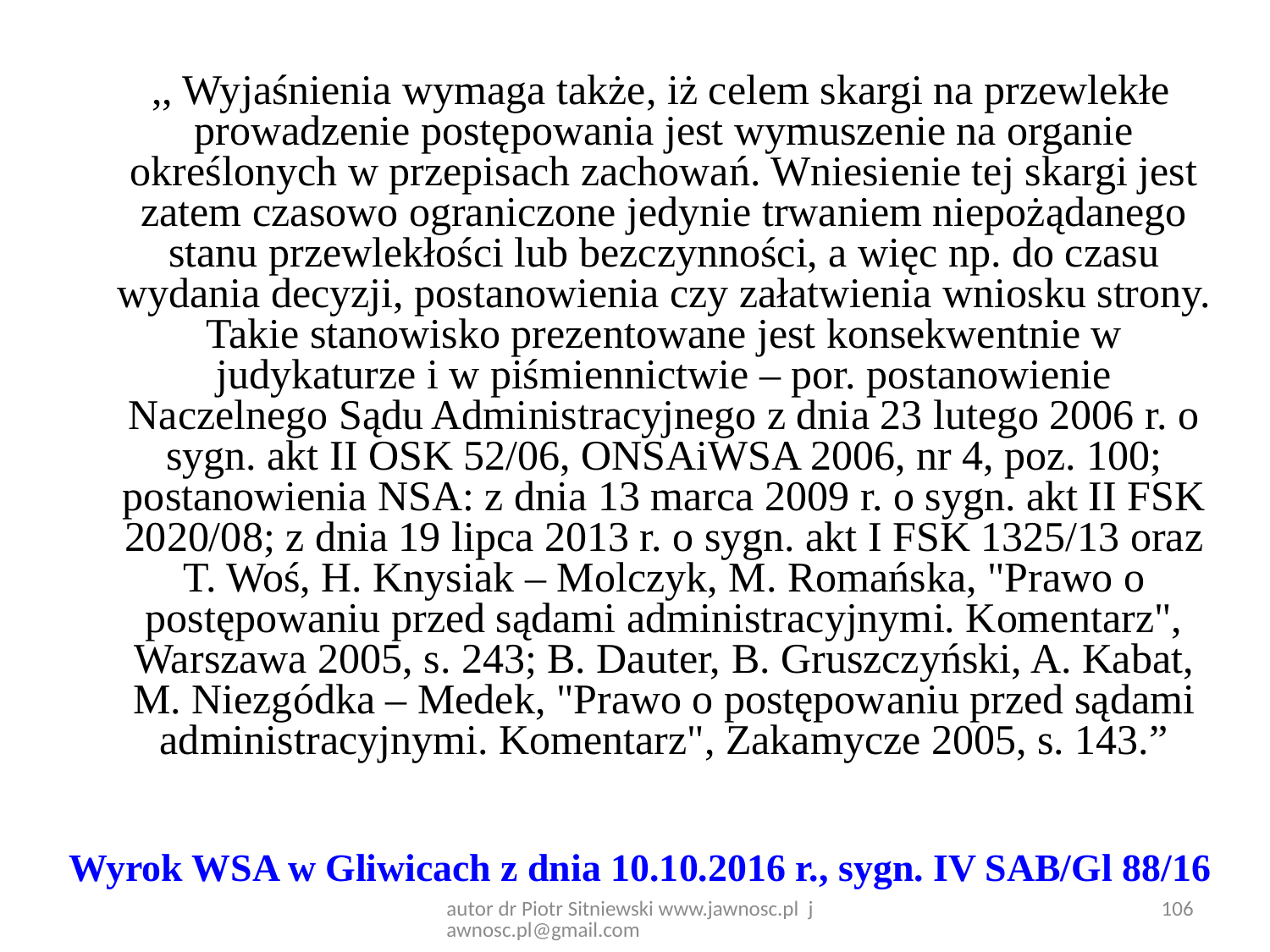

,, Wyjaśnienia wymaga także, iż celem skargi na przewlekłe prowadzenie postępowania jest wymuszenie na organie określonych w przepisach zachowań. Wniesienie tej skargi jest zatem czasowo ograniczone jedynie trwaniem niepożądanego stanu przewlekłości lub bezczynności, a więc np. do czasu wydania decyzji, postanowienia czy załatwienia wniosku strony. Takie stanowisko prezentowane jest konsekwentnie w judykaturze i w piśmiennictwie – por. postanowienie Naczelnego Sądu Administracyjnego z dnia 23 lutego 2006 r. o sygn. akt II OSK 52/06, ONSAiWSA 2006, nr 4, poz. 100; postanowienia NSA: z dnia 13 marca 2009 r. o sygn. akt II FSK 2020/08; z dnia 19 lipca 2013 r. o sygn. akt I FSK 1325/13 oraz T. Woś, H. Knysiak – Molczyk, M. Romańska, "Prawo o postępowaniu przed sądami administracyjnymi. Komentarz", Warszawa 2005, s. 243; B. Dauter, B. Gruszczyński, A. Kabat, M. Niezgódka – Medek, "Prawo o postępowaniu przed sądami administracyjnymi. Komentarz", Zakamycze 2005, s. 143.”

Wyrok WSA w Gliwicach z dnia 10.10.2016 r., sygn. IV SAB/Gl 88/16
autor dr Piotr Sitniewski www.jawnosc.pl  jawnosc.pl@gmail.com
106